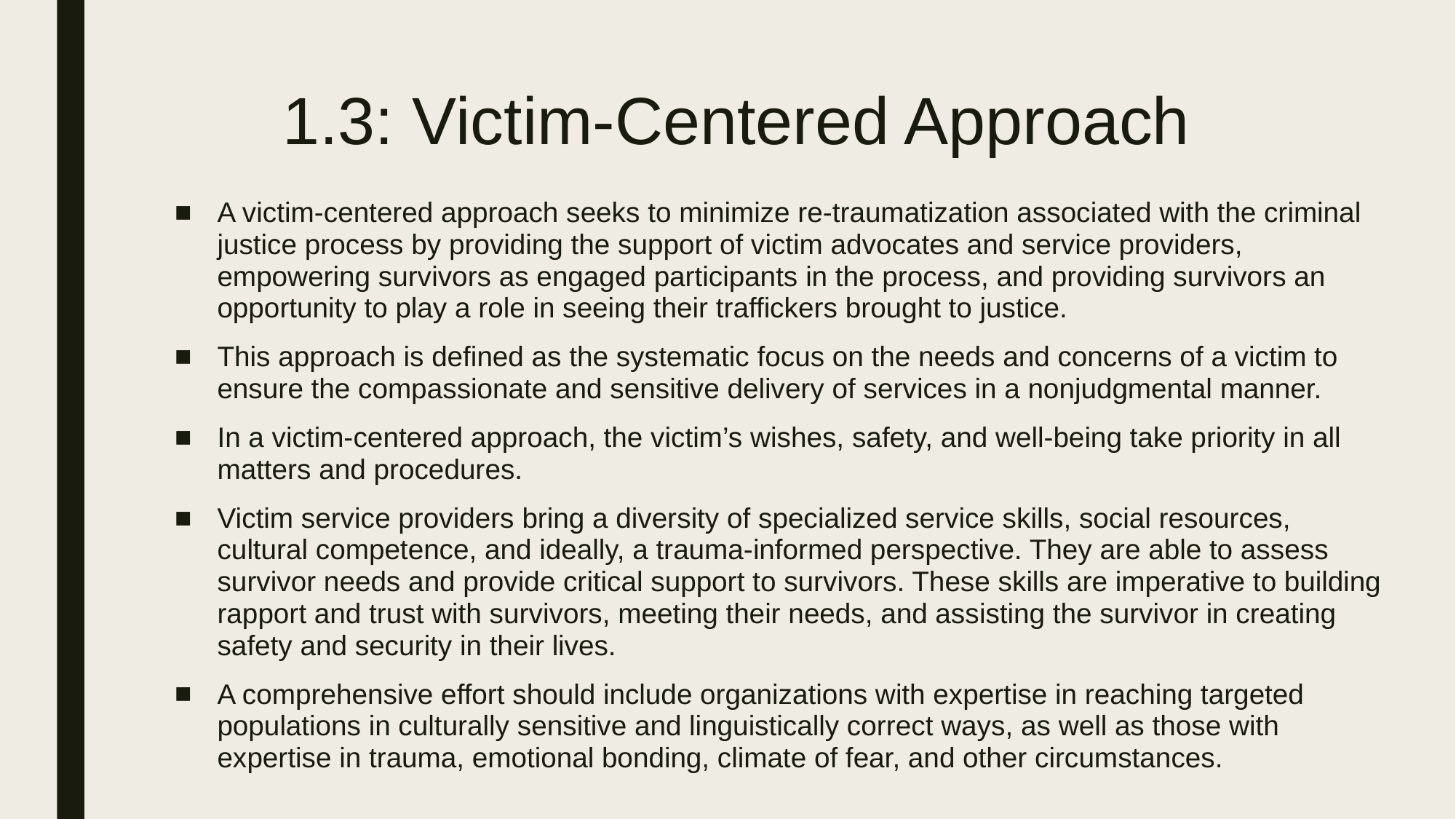

# 1.3: Victim-Centered Approach
A victim-centered approach seeks to minimize re-traumatization associated with the criminal justice process by providing the support of victim advocates and service providers, empowering survivors as engaged participants in the process, and providing survivors an opportunity to play a role in seeing their traffickers brought to justice.
This approach is defined as the systematic focus on the needs and concerns of a victim to ensure the compassionate and sensitive delivery of services in a nonjudgmental manner.
In a victim-centered approach, the victim’s wishes, safety, and well-being take priority in all matters and procedures.
Victim service providers bring a diversity of specialized service skills, social resources, cultural competence, and ideally, a trauma-informed perspective. They are able to assess survivor needs and provide critical support to survivors. These skills are imperative to building rapport and trust with survivors, meeting their needs, and assisting the survivor in creating safety and security in their lives.
A comprehensive effort should include organizations with expertise in reaching targeted populations in culturally sensitive and linguistically correct ways, as well as those with expertise in trauma, emotional bonding, climate of fear, and other circumstances.